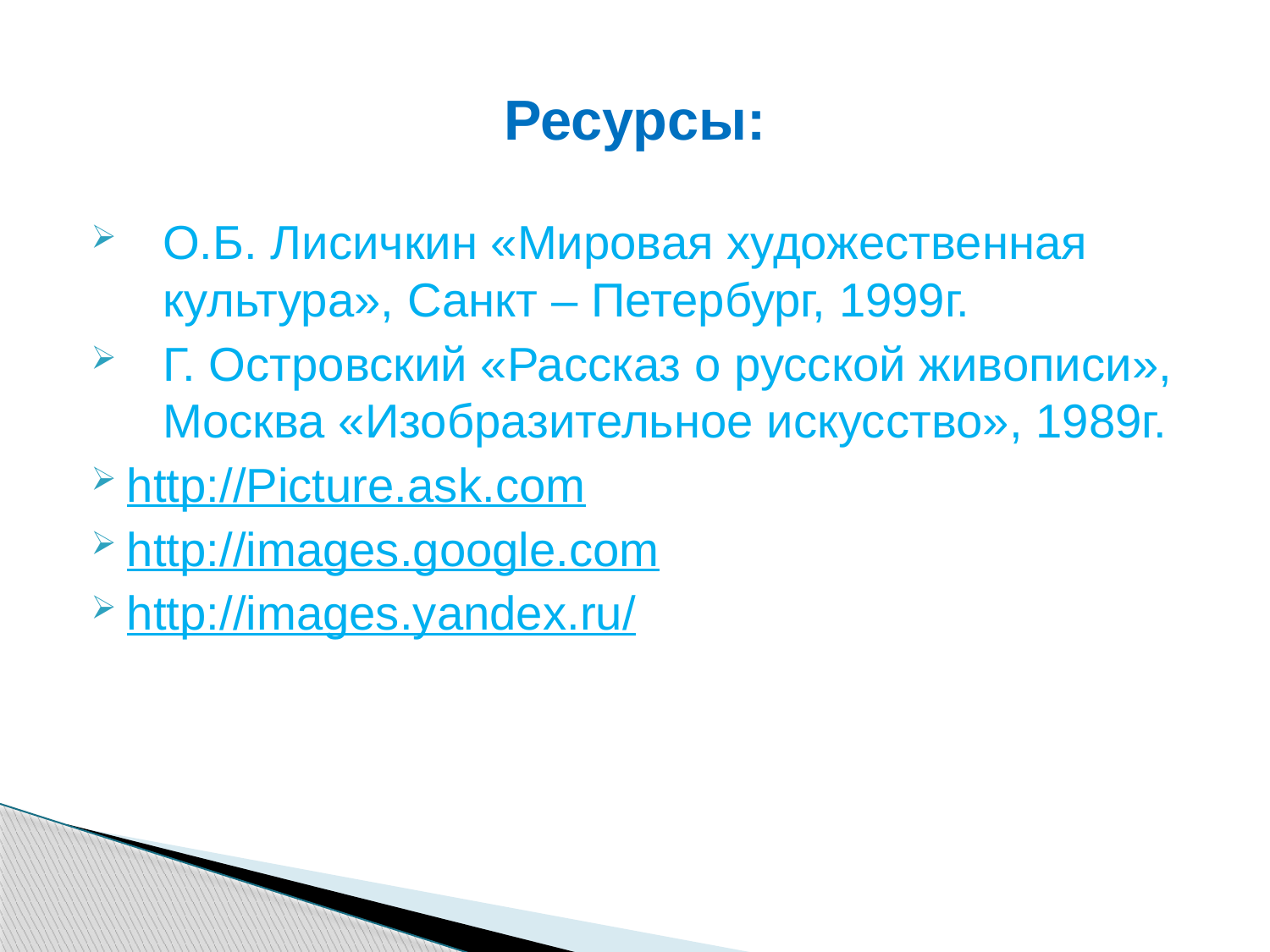

# Ресурсы:
О.Б. Лисичкин «Мировая художественная культура», Санкт – Петербург, 1999г.
Г. Островский «Рассказ о русской живописи», Москва «Изобразительное искусство», 1989г.
http://Picture.ask.com
http://images.google.com
http://images.yandex.ru/